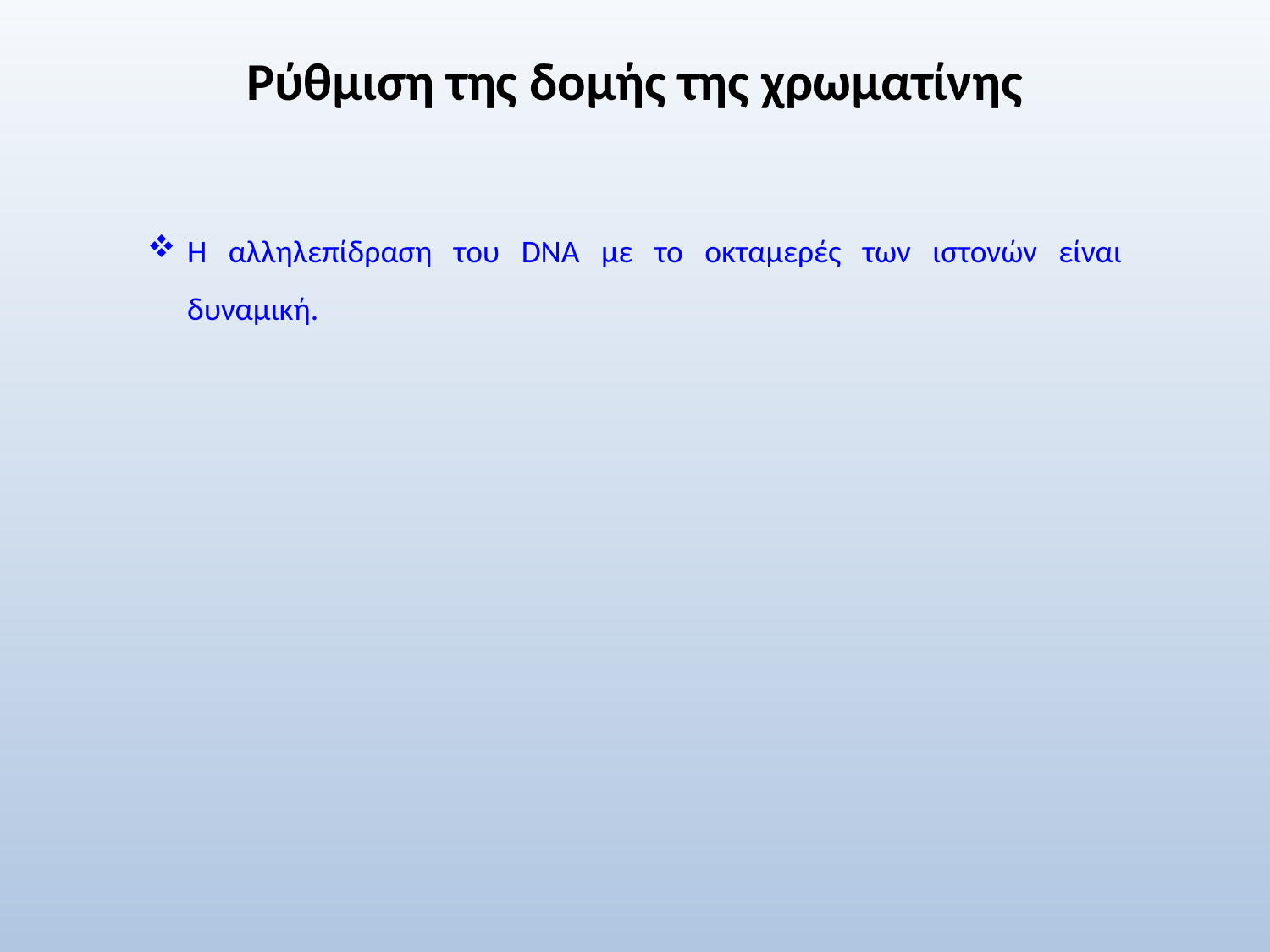

# Ρύθμιση της δομής της χρωματίνης
Η αλληλεπίδραση του DNA με το οκταμερές των ιστονών είναι δυναμική.